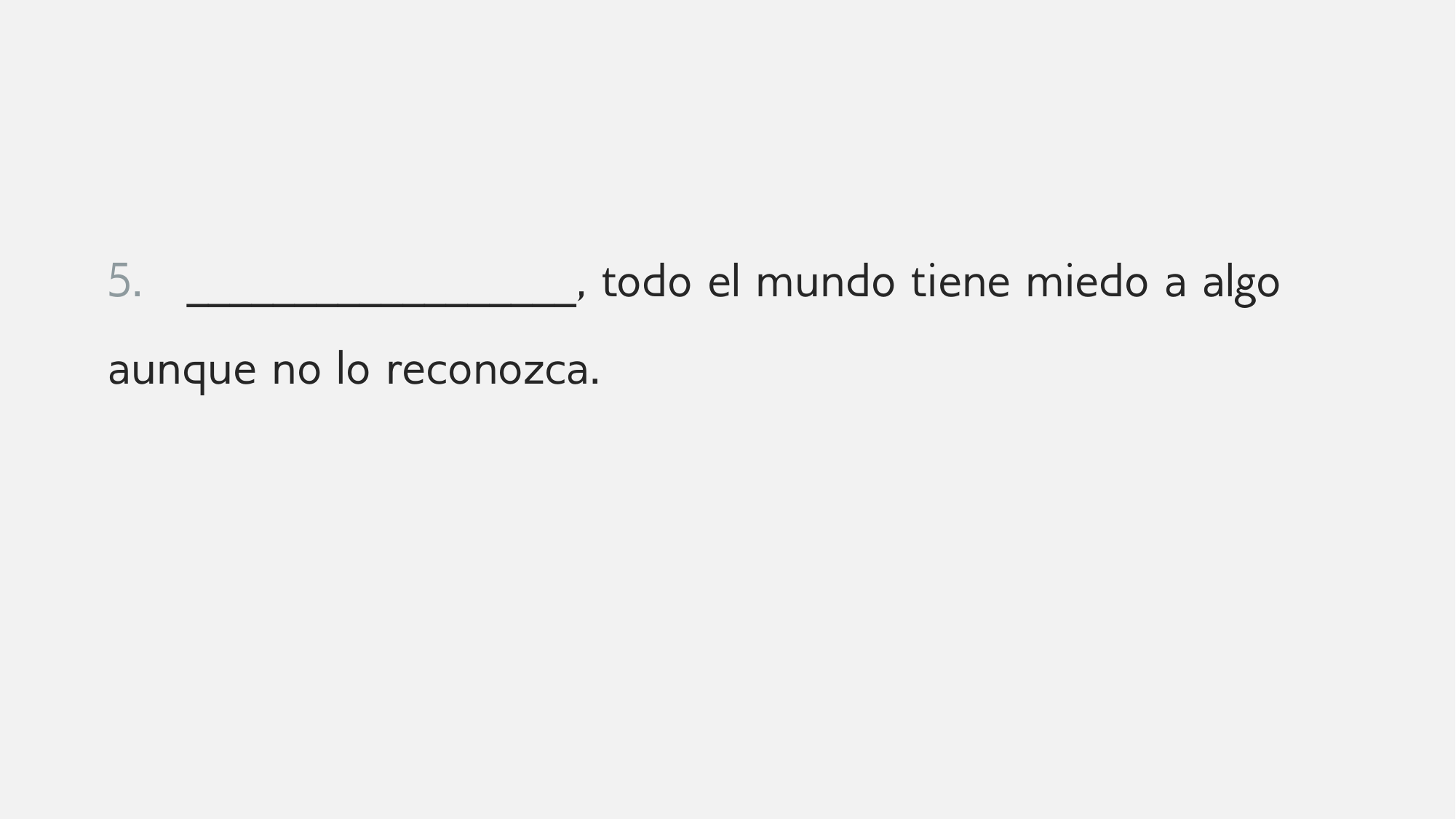

5.   __________________, todo el mundo tiene miedo a algo aunque no lo reconozca.